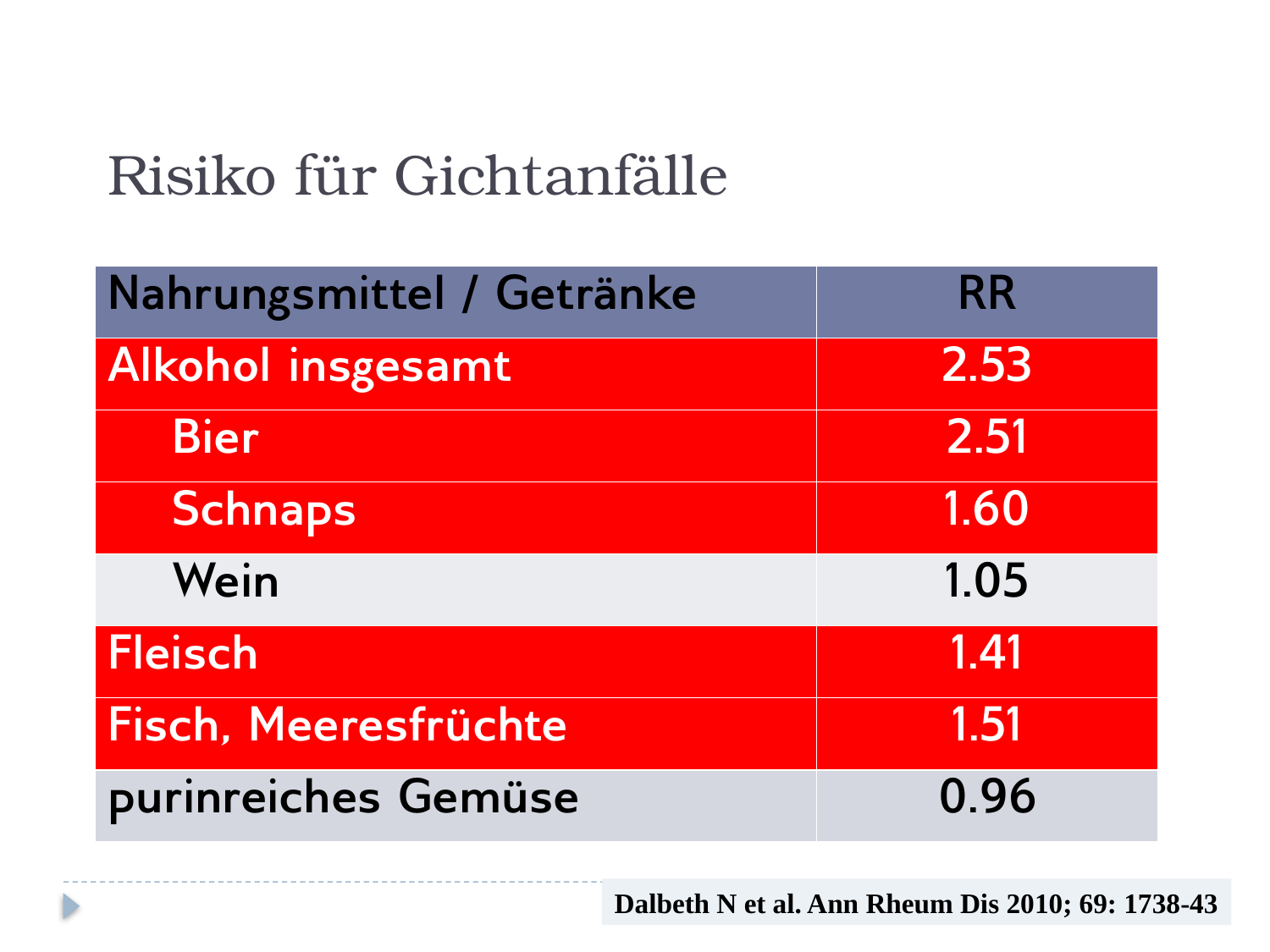

Risiko für Gichtanfälle
| Nahrungsmittel / Getränke | RR |
| --- | --- |
| Alkohol insgesamt | 2.53 |
| Bier | 2.51 |
| Schnaps | 1.60 |
| Wein | 1.05 |
| Fleisch | 1.41 |
| Fisch, Meeresfrüchte | 1.51 |
| purinreiches Gemüse | 0.96 |
Dalbeth N et al. Ann Rheum Dis 2010; 69: 1738-43